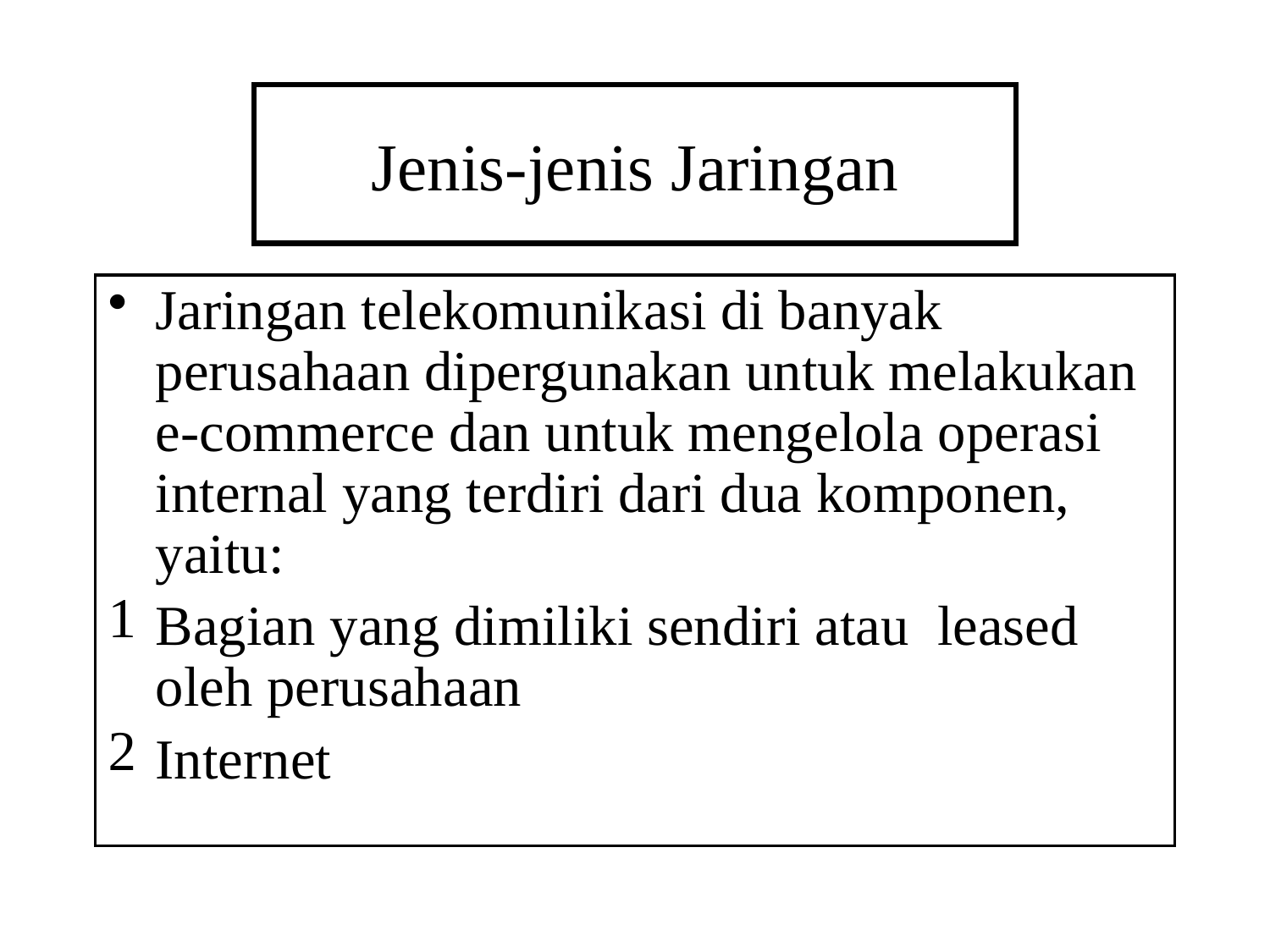

# Jenis-jenis Jaringan
Jaringan telekomunikasi di banyak perusahaan dipergunakan untuk melakukan e-commerce dan untuk mengelola operasi internal yang terdiri dari dua komponen, yaitu:
Bagian yang dimiliki sendiri atau  leased oleh perusahaan
Internet